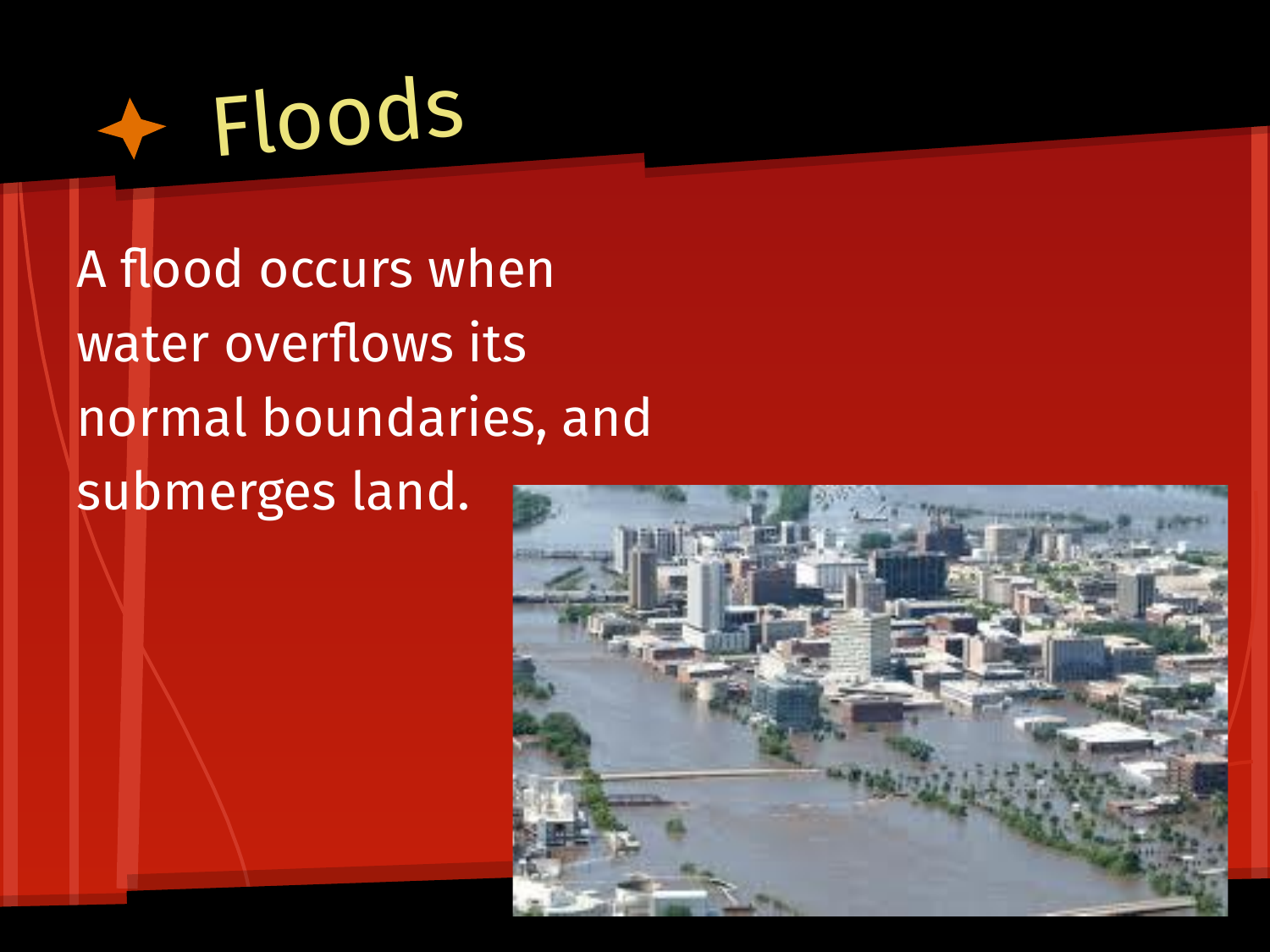

# Floods
A flood occurs when
water overflows its
normal boundaries, and
submerges land.